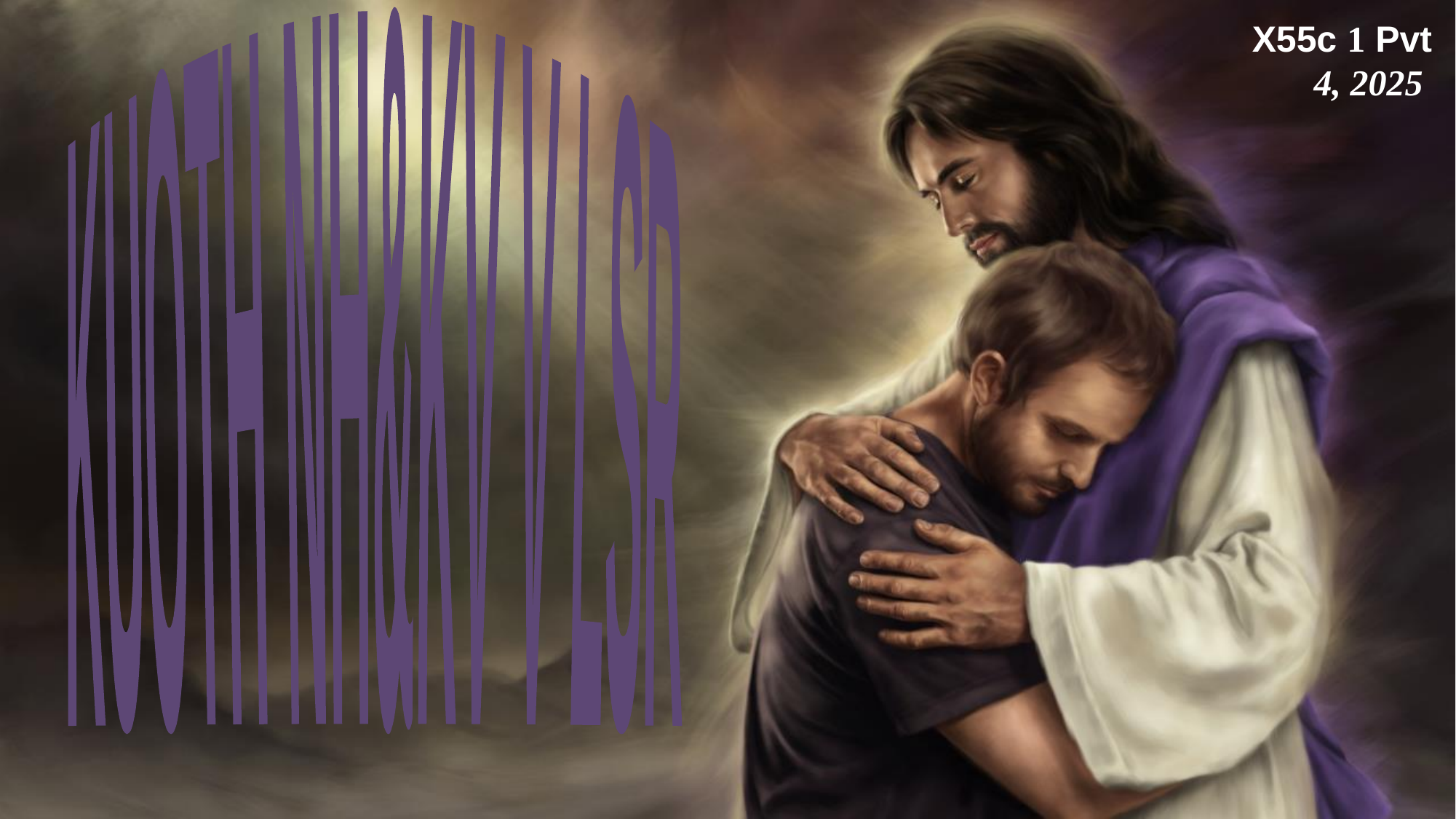

KUOTH NH&KV V LSR
X55c 1 Pvt 4, 2025